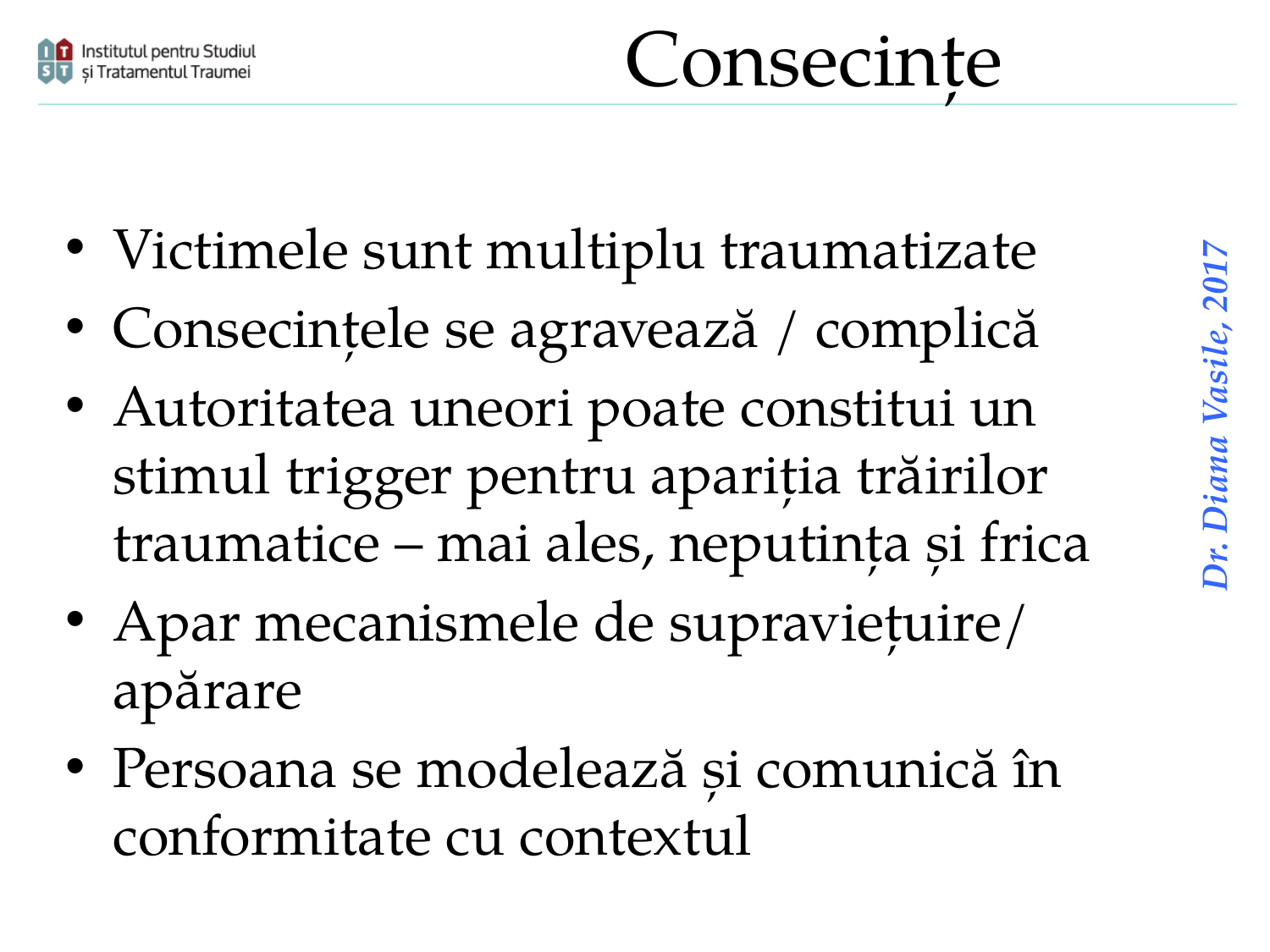

# Consecințe

Victimele sunt multiplu traumatizate
Consecințele se agravează / complică
Autoritatea uneori poate constitui un stimul trigger pentru apariția trăirilor traumatice – mai ales, neputința și frica
Apar mecanismele de supraviețuire/ apărare
Persoana se modelează și comunică în conformitate cu contextul

Dr. Diana Vasile, 2017